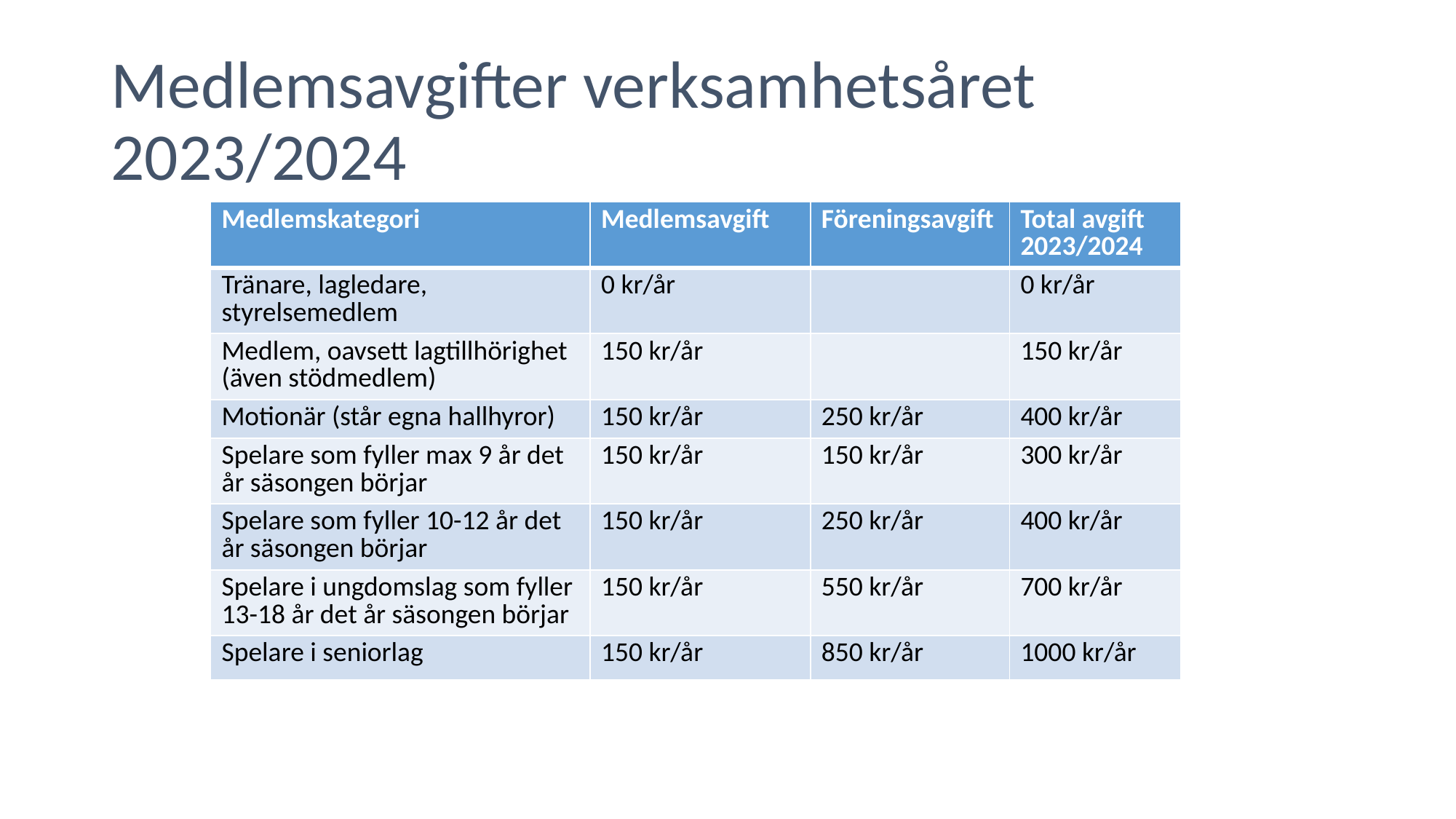

# Medlemsavgifter verksamhetsåret 2023/2024

| Medlemskategori | Medlemsavgift | Föreningsavgift | Total avgift 2023/2024 |
| --- | --- | --- | --- |
| Tränare, lagledare, styrelsemedlem | 0 kr/år |  | 0 kr/år |
| Medlem, oavsett lagtillhörighet (även stödmedlem) | 150 kr/år |  | 150 kr/år |
| Motionär (står egna hallhyror) | 150 kr/år | 250 kr/år | 400 kr/år |
| Spelare som fyller max 9 år det år säsongen börjar | 150 kr/år | 150 kr/år | 300 kr/år |
| Spelare som fyller 10-12 år det år säsongen börjar | 150 kr/år | 250 kr/år | 400 kr/år |
| Spelare i ungdomslag som fyller 13-18 år det år säsongen börjar | 150 kr/år | 550 kr/år | 700 kr/år |
| Spelare i seniorlag | 150 kr/år | 850 kr/år | 1000 kr/år |